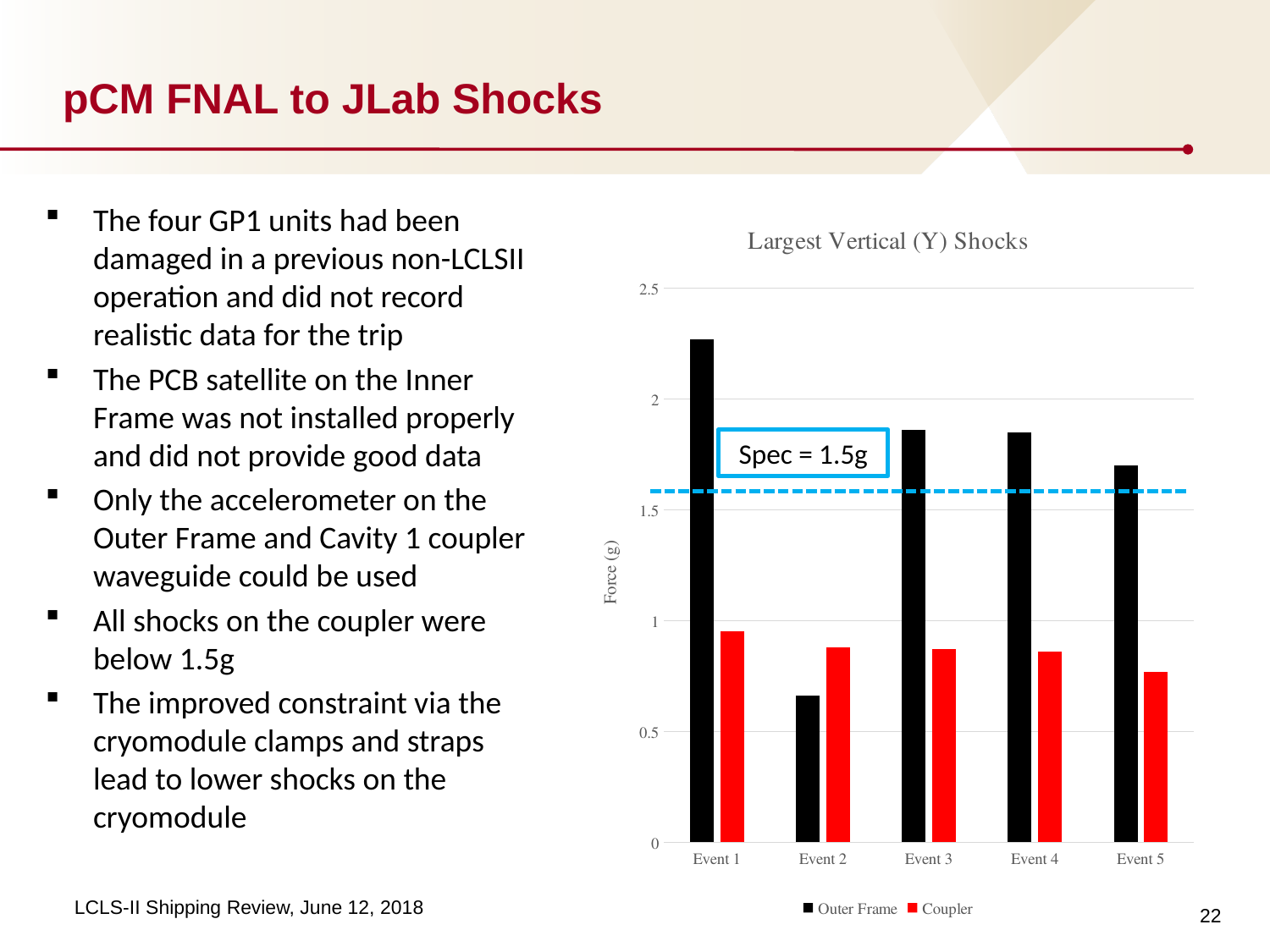

# pCM FNAL to JLab Shocks
The four GP1 units had been damaged in a previous non-LCLSII operation and did not record realistic data for the trip
The PCB satellite on the Inner Frame was not installed properly and did not provide good data
Only the accelerometer on the Outer Frame and Cavity 1 coupler waveguide could be used
All shocks on the coupler were below 1.5g
The improved constraint via the cryomodule clamps and straps lead to lower shocks on the cryomodule

### Chart: Largest Vertical (Y) Shocks

| Category | Outer Frame | Coupler |
|---|---|---|
| Event 1 | 2.27 | 0.95 |
| Event 2 | 0.66 | 0.88 |
| Event 3 | 1.86 | 0.87 |
| Event 4 | 1.85 | 0.86 |
| Event 5 | 1.7 | 0.77 |
Spec = 1.5g
22
LCLS-II Shipping Review, June 12, 2018